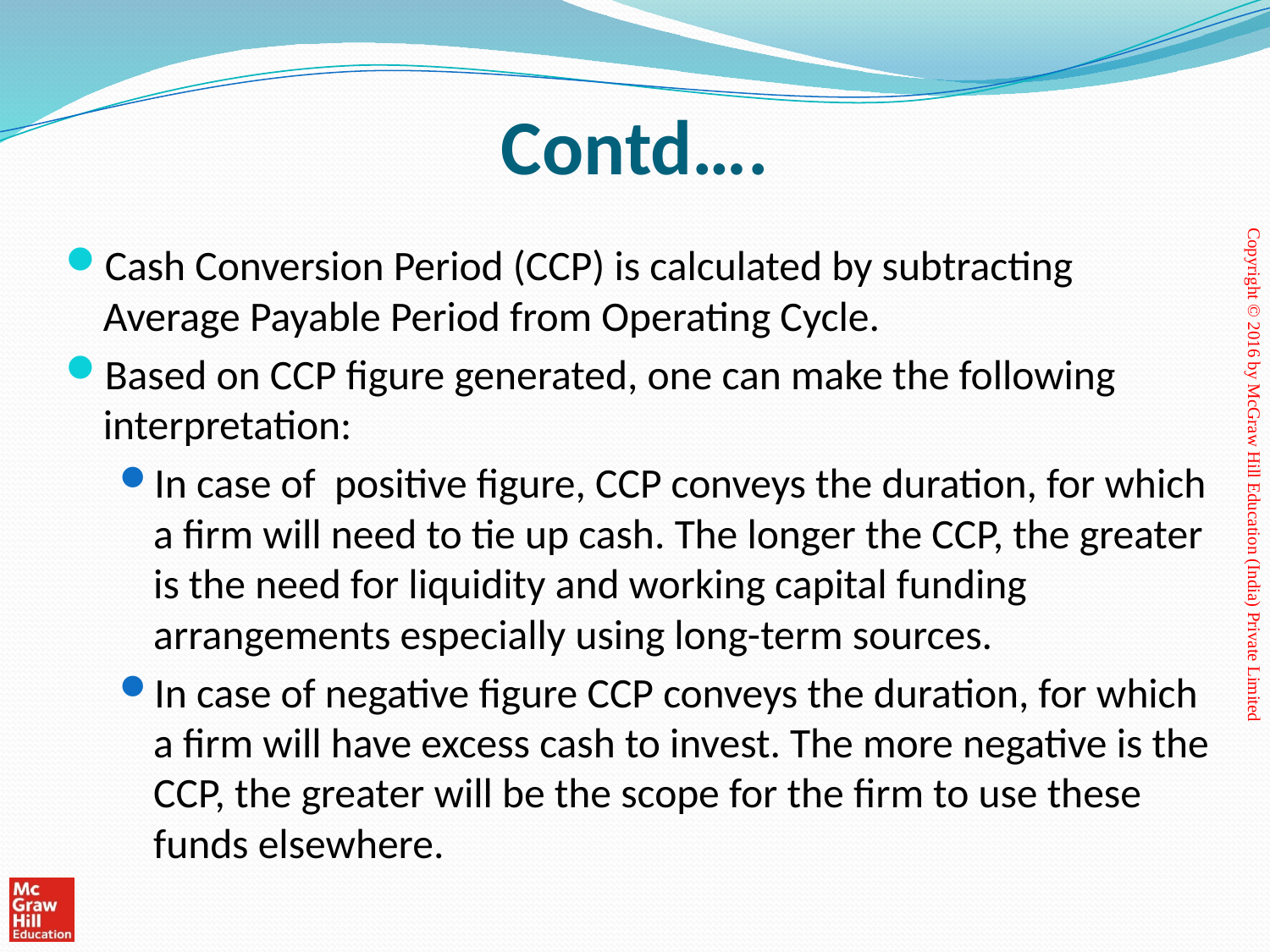

# Contd….
Cash Conversion Period (CCP) is calculated by subtracting Average Payable Period from Operating Cycle.
Based on CCP figure generated, one can make the following interpretation:
In case of  positive figure, CCP conveys the duration, for which a firm will need to tie up cash. The longer the CCP, the greater is the need for liquidity and working capital funding arrangements especially using long-term sources.
In case of negative figure CCP conveys the duration, for which a firm will have excess cash to invest. The more negative is the CCP, the greater will be the scope for the firm to use these funds elsewhere.